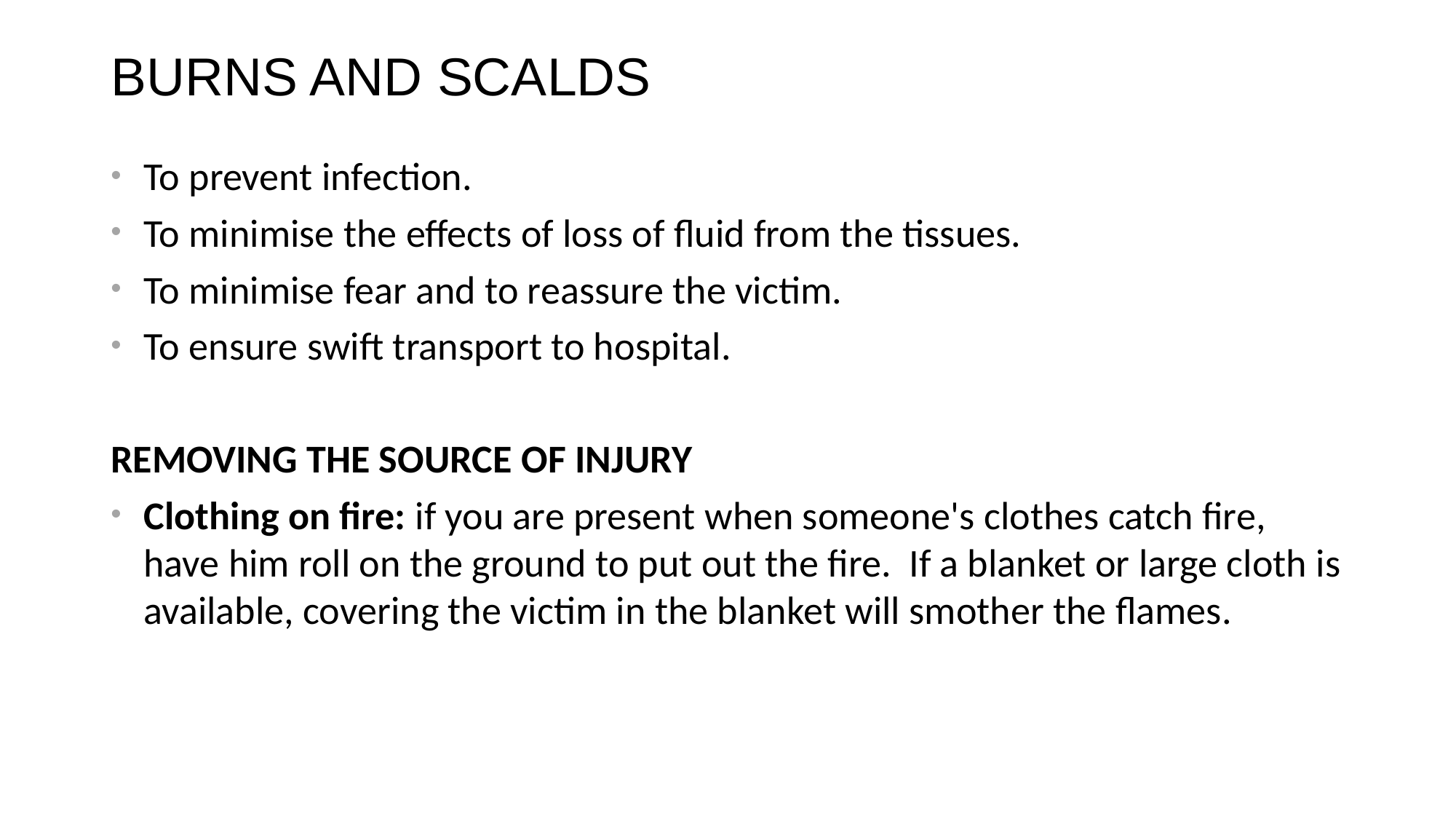

# BURNS AND SCALDS
To prevent infection.
To minimise the effects of loss of fluid from the tissues.
To minimise fear and to reassure the victim.
To ensure swift transport to hospital.

REMOVING THE SOURCE OF INJURY
Clothing on fire: if you are present when someone's clothes catch fire, have him roll on the ground to put out the fire.  If a blanket or large cloth is available, covering the victim in the blanket will smother the flames.